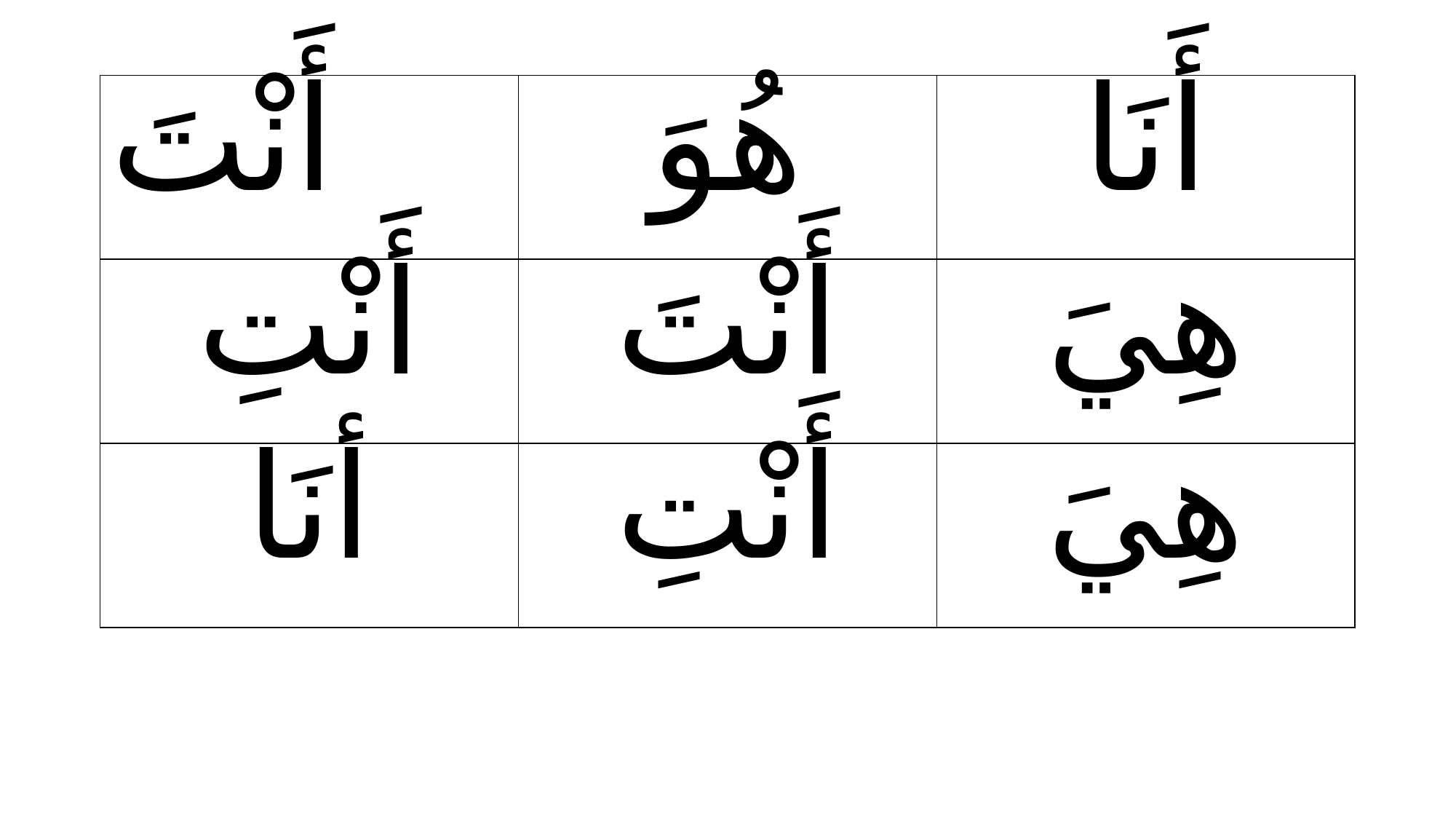

#
| أَنْتَ | هُوَ | أَنَا |
| --- | --- | --- |
| أَنْتِ | أَنْتَ | هِيَ |
| أنَا | أَنْتِ | هِيَ |